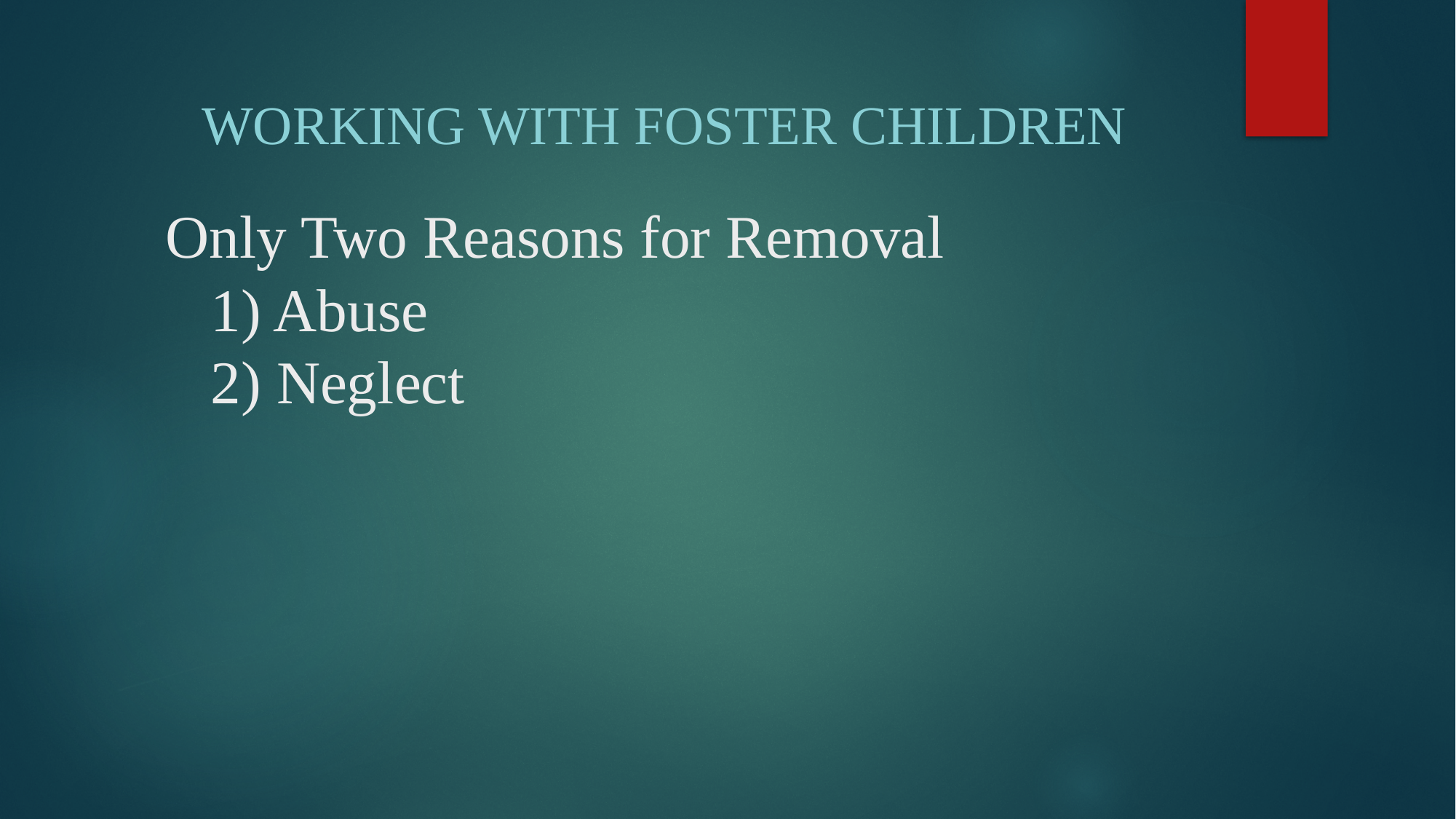

Working with Foster Children
# Only Two Reasons for Removal 1) Abuse 2) Neglect